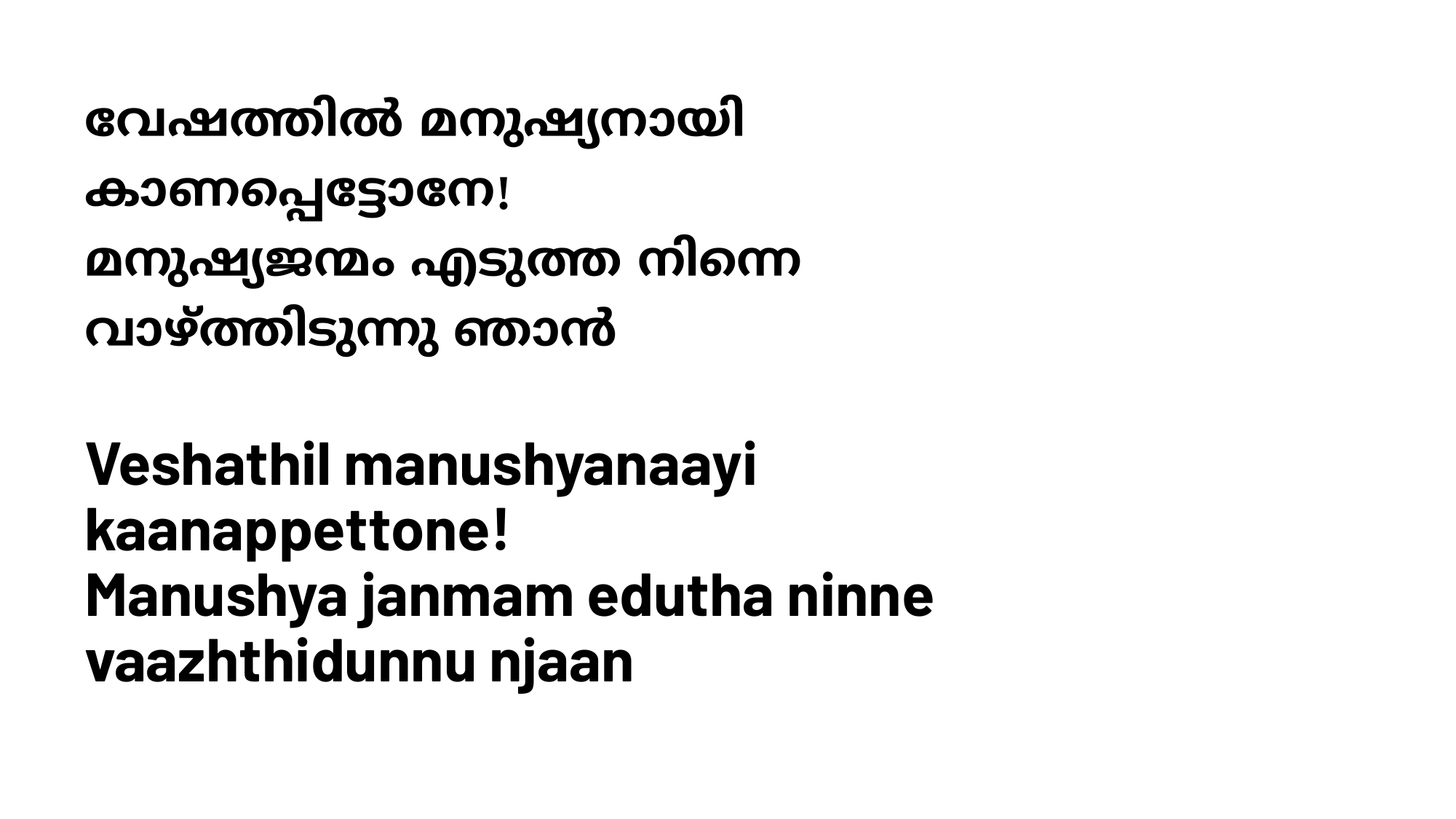

# വേഷത്തില്‍ മനുഷ്യനായി കാണപ്പെട്ടോനേ! മനുഷ്യജന്മം എടുത്ത നിന്നെ വാഴ്ത്തിടുന്നു ഞാന്‍
Veshathil manushyanaayi
kaanappettone!
Manushya janmam edutha ninne
vaazhthidunnu njaan